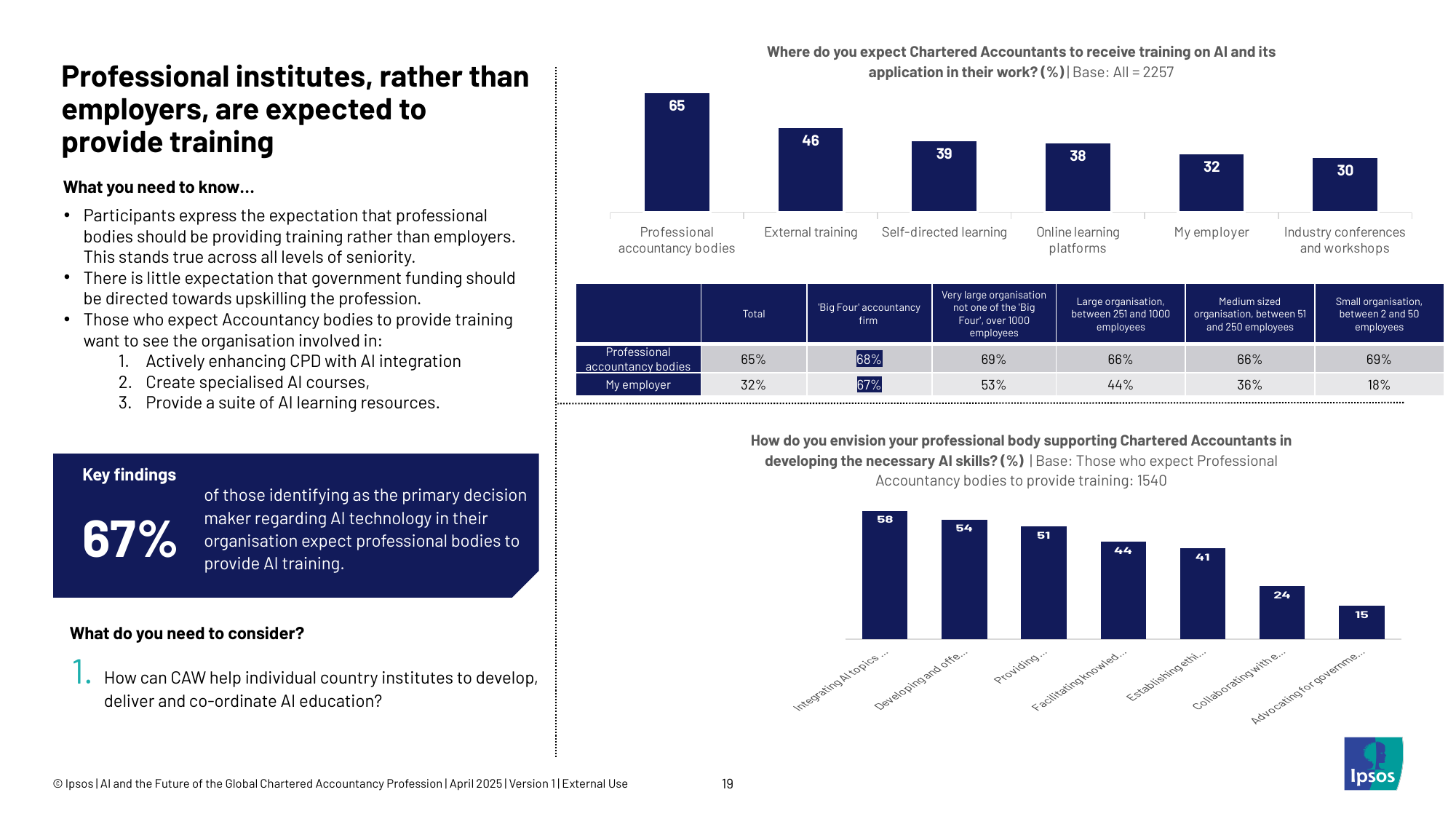

Where do you expect Chartered Accountants to receive training on AI and its application in their work? (%) | Base: All = 2257
Professional institutes, rather than employers, are expected to provide training

### Chart

| Category | Training |
|---|---|
| Professional accountancy bodies | 65.0 |
| External training | 46.0 |
| Self-directed learning | 39.0 |
| Online learning platforms | 38.0 |
| My employer | 32.0 |
| Industry conferences and workshops | 30.0 |
What you need to know…
Participants express the expectation that professional bodies should be providing training rather than employers. This stands true across all levels of seniority.
There is little expectation that government funding should be directed towards upskilling the profession.
Those who expect Accountancy bodies to provide training want to see the organisation involved in:
Actively enhancing CPD with AI integration
Create specialised AI courses,
Provide a suite of AI learning resources.

|  | Total | 'Big Four' accountancy firm | Very large organisation not one of the 'Big Four', over 1000 employees | Large organisation, between 251 and 1000 employees | Medium sized organisation, between 51 and 250 employees | Small organisation, between 2 and 50 employees |
| --- | --- | --- | --- | --- | --- | --- |
| Professional accountancy bodies | 65% | 68% | 69% | 66% | 66% | 69% |
| My employer | 32% | 67% | 53% | 44% | 36% | 18% |
How do you envision your professional body supporting Chartered Accountants in developing the necessary AI skills? (%)  | Base: Those who expect Professional Accountancy bodies to provide training: 1540

Key findings
of those identifying as the primary decision maker regarding AI technology in their organisation expect professional bodies to provide AI training.
67%

### Chart

| Category | Not at all |
|---|---|
| Integrating AI topics and skills into existing continuing professional development requirements | 58.0 |
| Developing and offering specialised AI and data analytics courses and certifications | 54.0 |
| Providing access to AI learning resources and tools | 51.0 |
| Facilitating knowledge sharing and networking opportunities among members on AI topics | 44.0 |
| Establishing ethical guidelines and standards for the use of AI in accounting | 41.0 |
| Collaborating with employers to offer joint training programs or share best practices | 24.0 |
| Advocating for government funding and support for AI training initiatives within the profession | 15.0 |
What do you need to consider?
How can CAW help individual country institutes to develop, deliver and co-ordinate AI education?